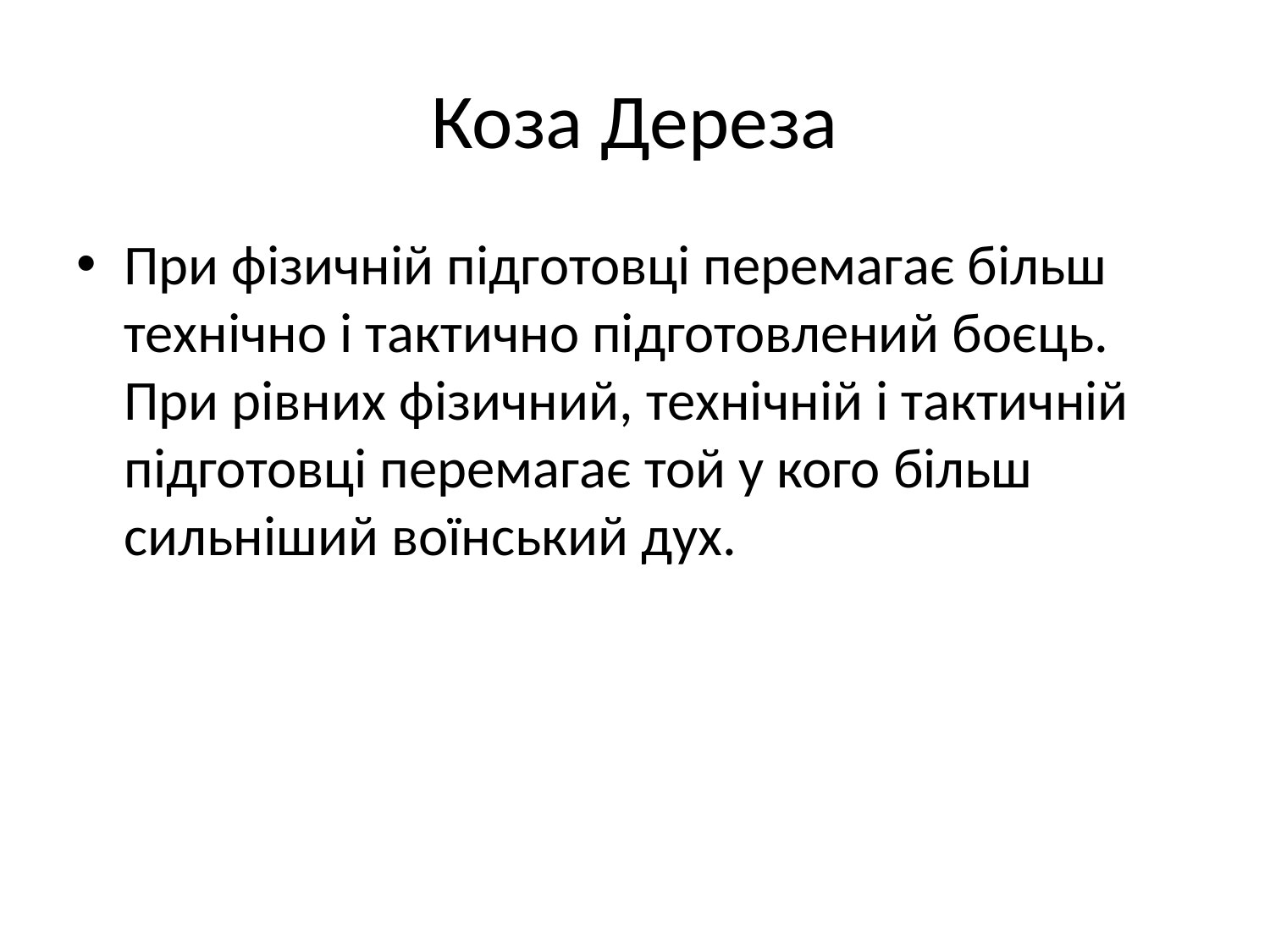

# Коза Дереза
При фізичній підготовці перемагає більш технічно і тактично підготовлений боєць. При рівних фізичний, технічній і тактичній підготовці перемагає той у кого більш сильніший воїнський дух.